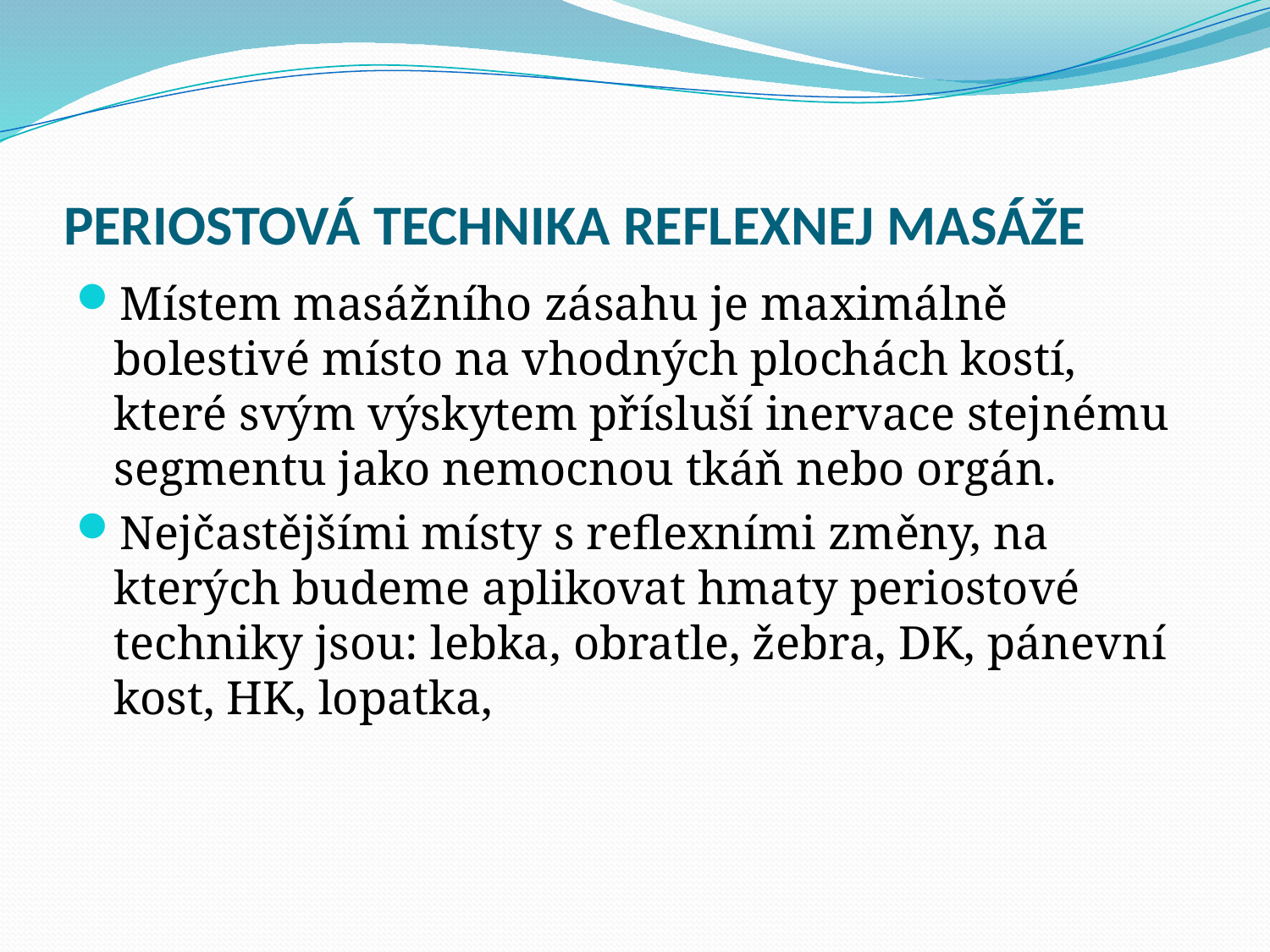

# PERIOSTOVÁ TECHNIKA REFLEXNEJ MASÁŽE
Místem masážního zásahu je maximálně bolestivé místo na vhodných plochách kostí, které svým výskytem přísluší inervace stejnému segmentu jako nemocnou tkáň nebo orgán.
Nejčastějšími místy s reflexními změny, na kterých budeme aplikovat hmaty periostové techniky jsou: lebka, obratle, žebra, DK, pánevní kost, HK, lopatka,